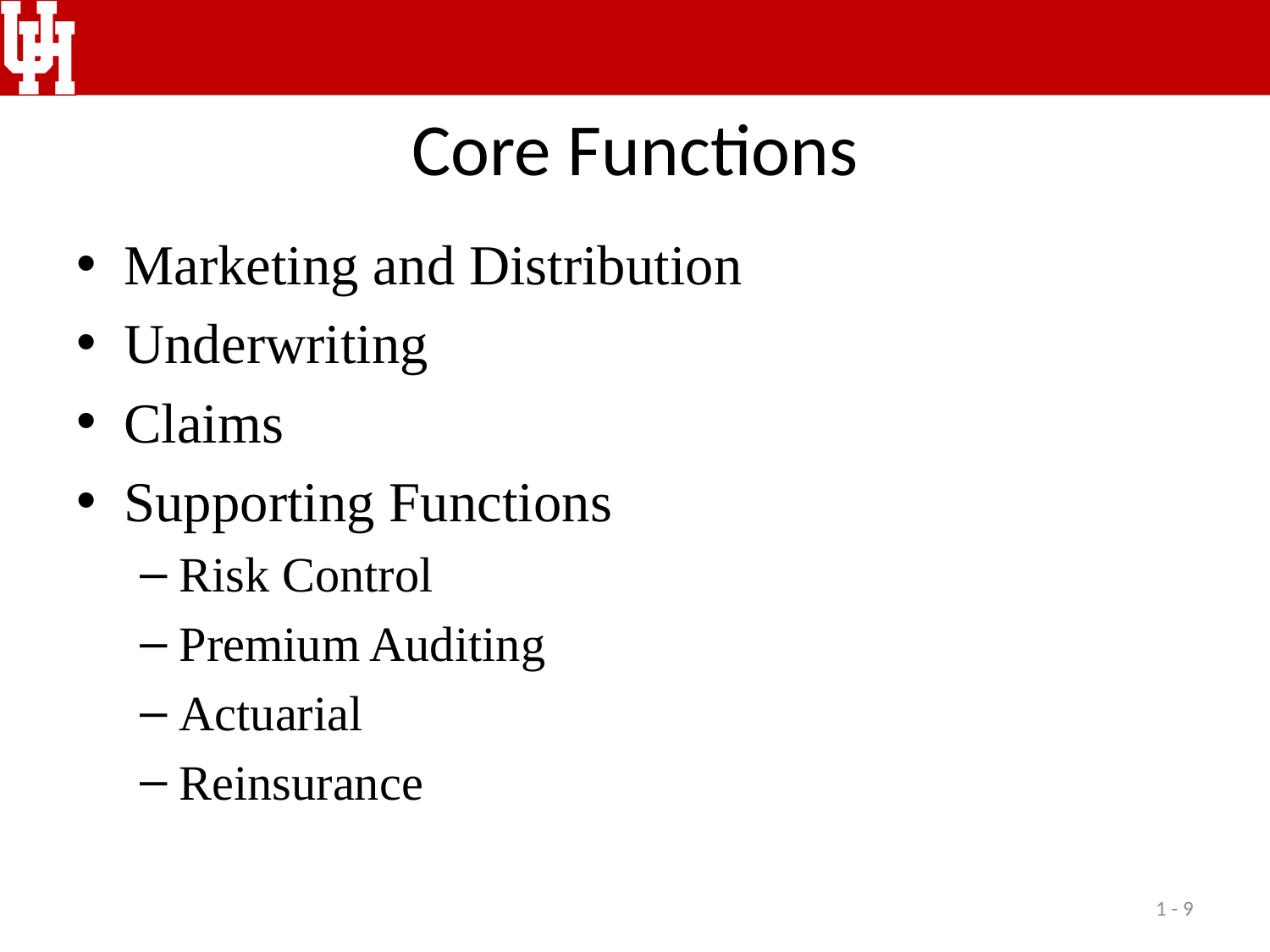

# Core Functions
Marketing and Distribution
Underwriting
Claims
Supporting Functions
Risk Control
Premium Auditing
Actuarial
Reinsurance
1 - 9